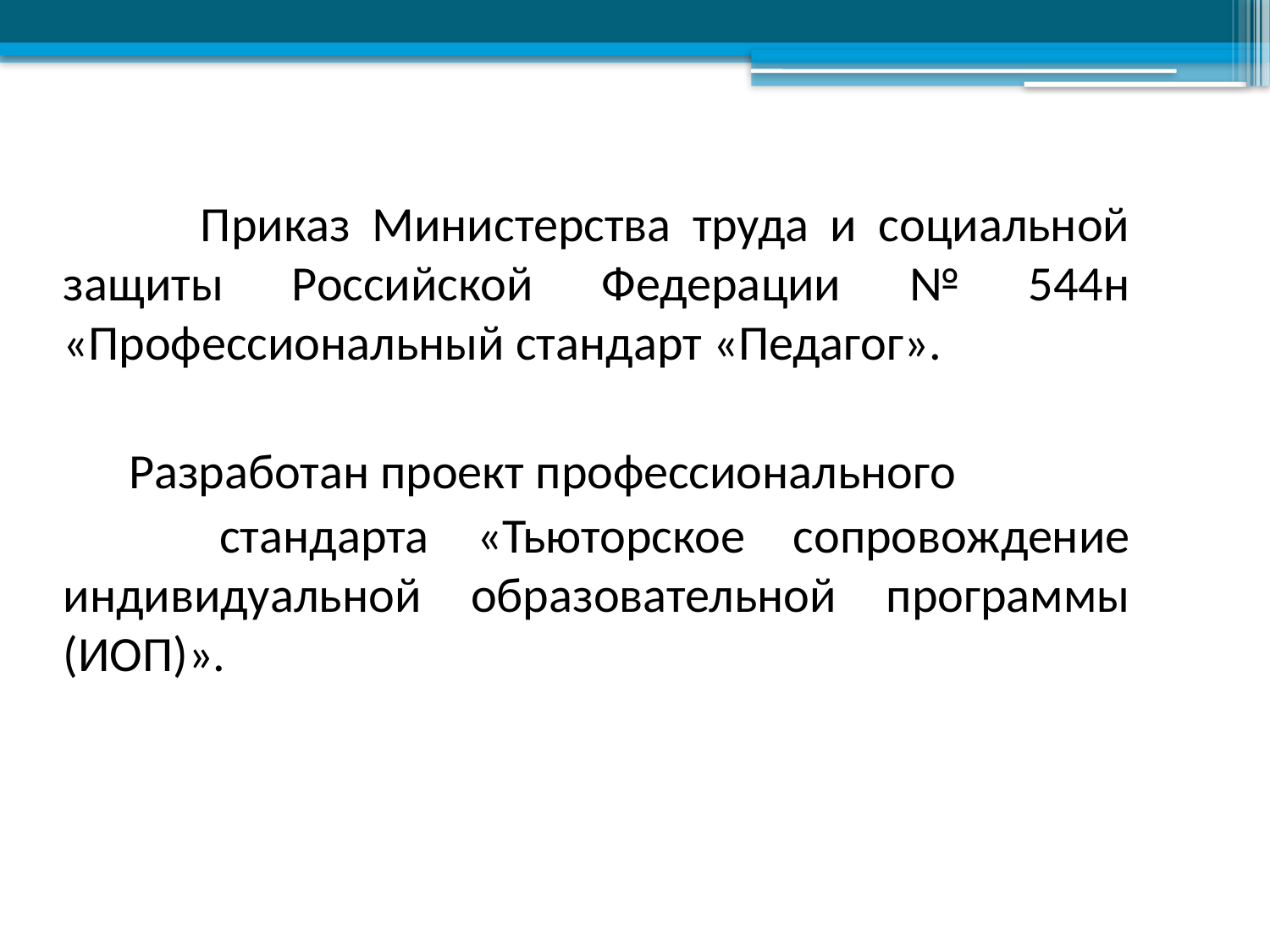

Приказ Министерства труда и социальной защиты Российской Федерации № 544н «Профессиональный стандарт «Педагог».

         Разработан проект профессионального
    стандарта «Тьюторское сопровождение индивидуальной образовательной программы (ИОП)».